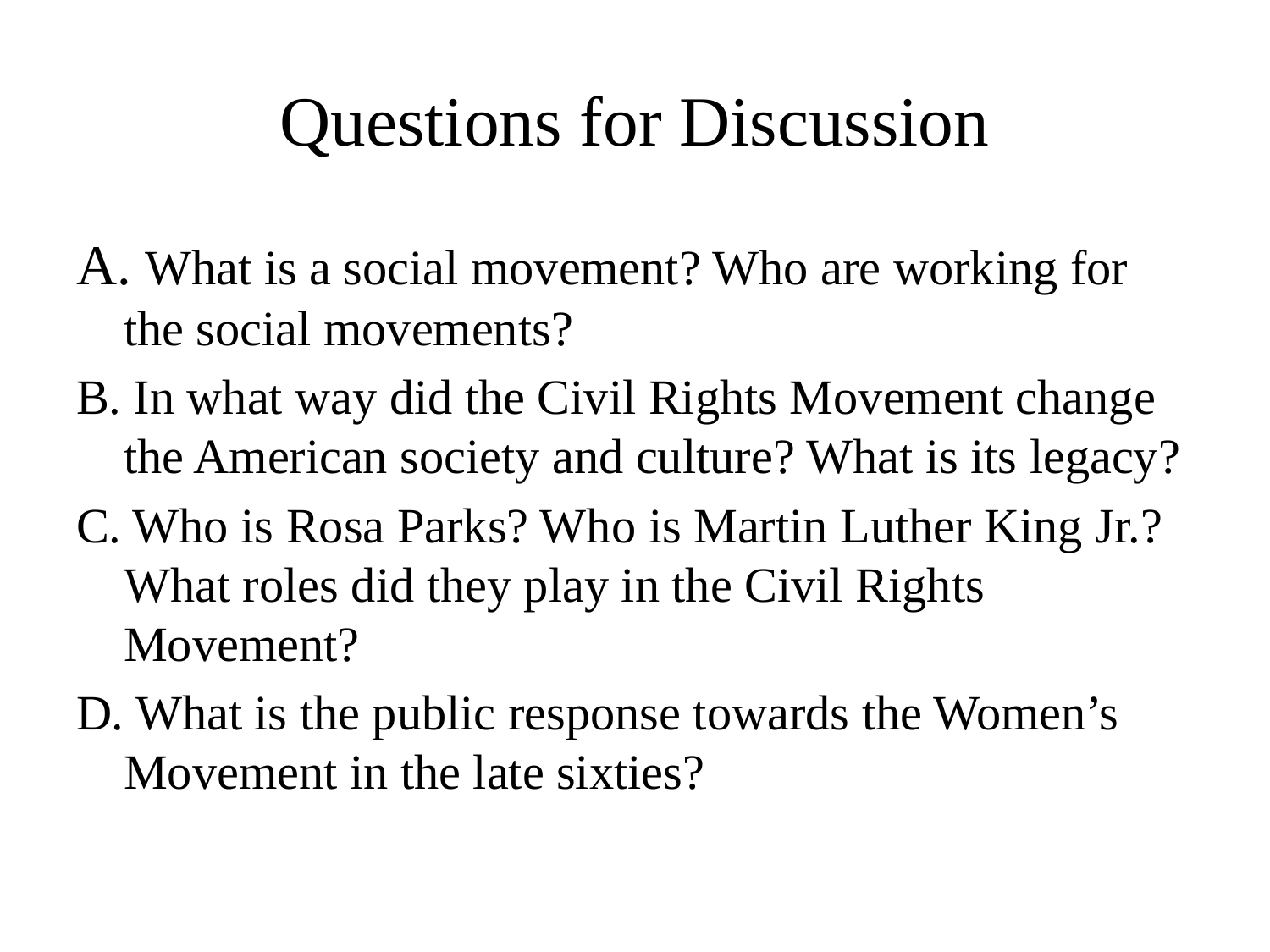

# Questions for Discussion
A. What is a social movement? Who are working for the social movements?
B. In what way did the Civil Rights Movement change the American society and culture? What is its legacy?
C. Who is Rosa Parks? Who is Martin Luther King Jr.? What roles did they play in the Civil Rights Movement?
D. What is the public response towards the Women’s Movement in the late sixties?